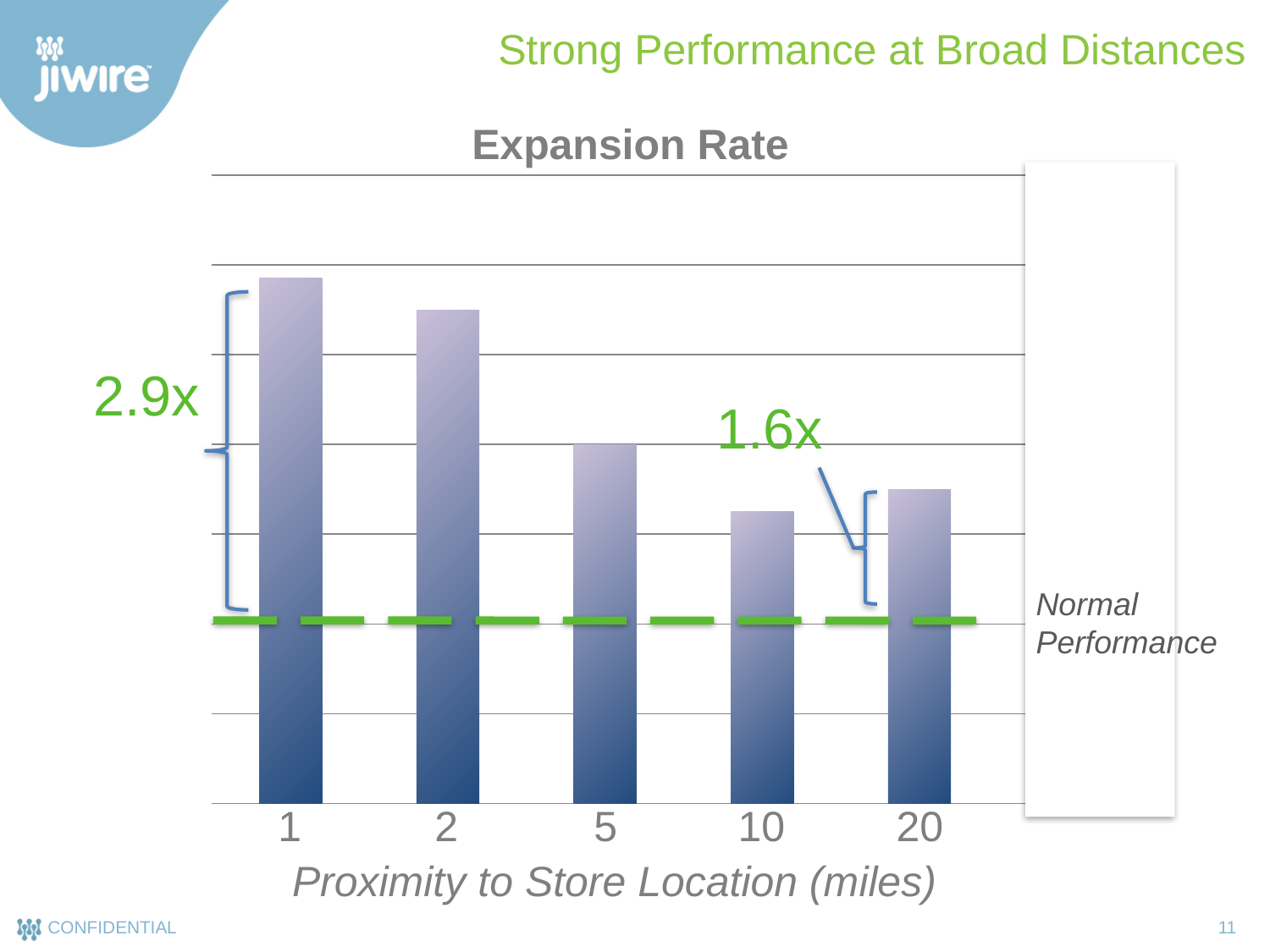

Strong Performance at Broad Distances

Expansion Rate

### Chart

| Category | Series 1 |
|---|---|
| Category 1 | 0.117 |
| Category 2 | 0.11 |
| Category 3 | 0.08 |
| Category 4 | 0.065 |

2.9x
1.6x

Normal Performance
1
2
5
10
20
Proximity to Store Location (miles)